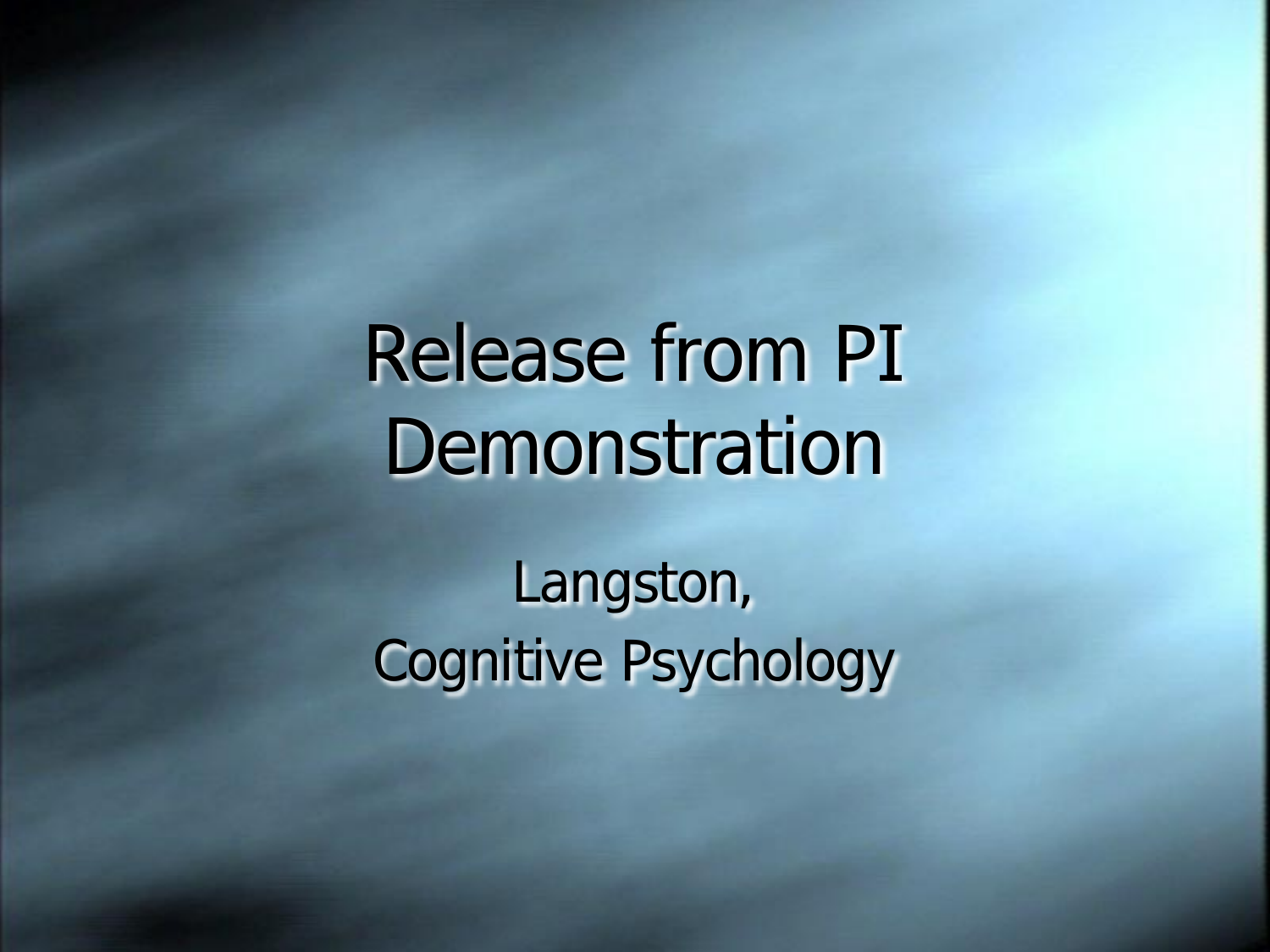

# Release from PI Demonstration
Langston,
Cognitive Psychology